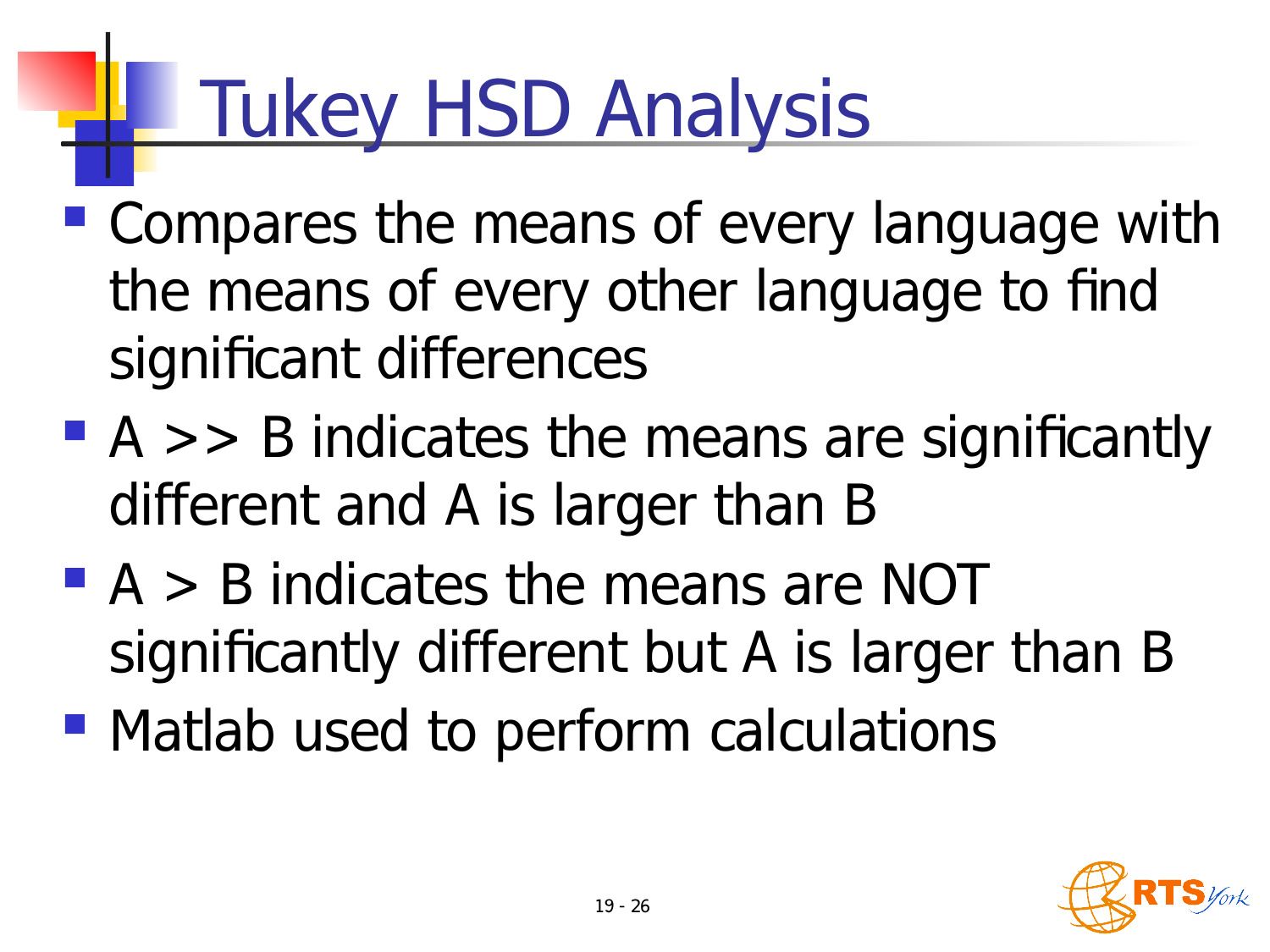

# Tukey HSD Analysis
Compares the means of every language with the means of every other language to find significant differences
A >> B indicates the means are significantly different and A is larger than B
A > B indicates the means are NOT significantly different but A is larger than B
Matlab used to perform calculations